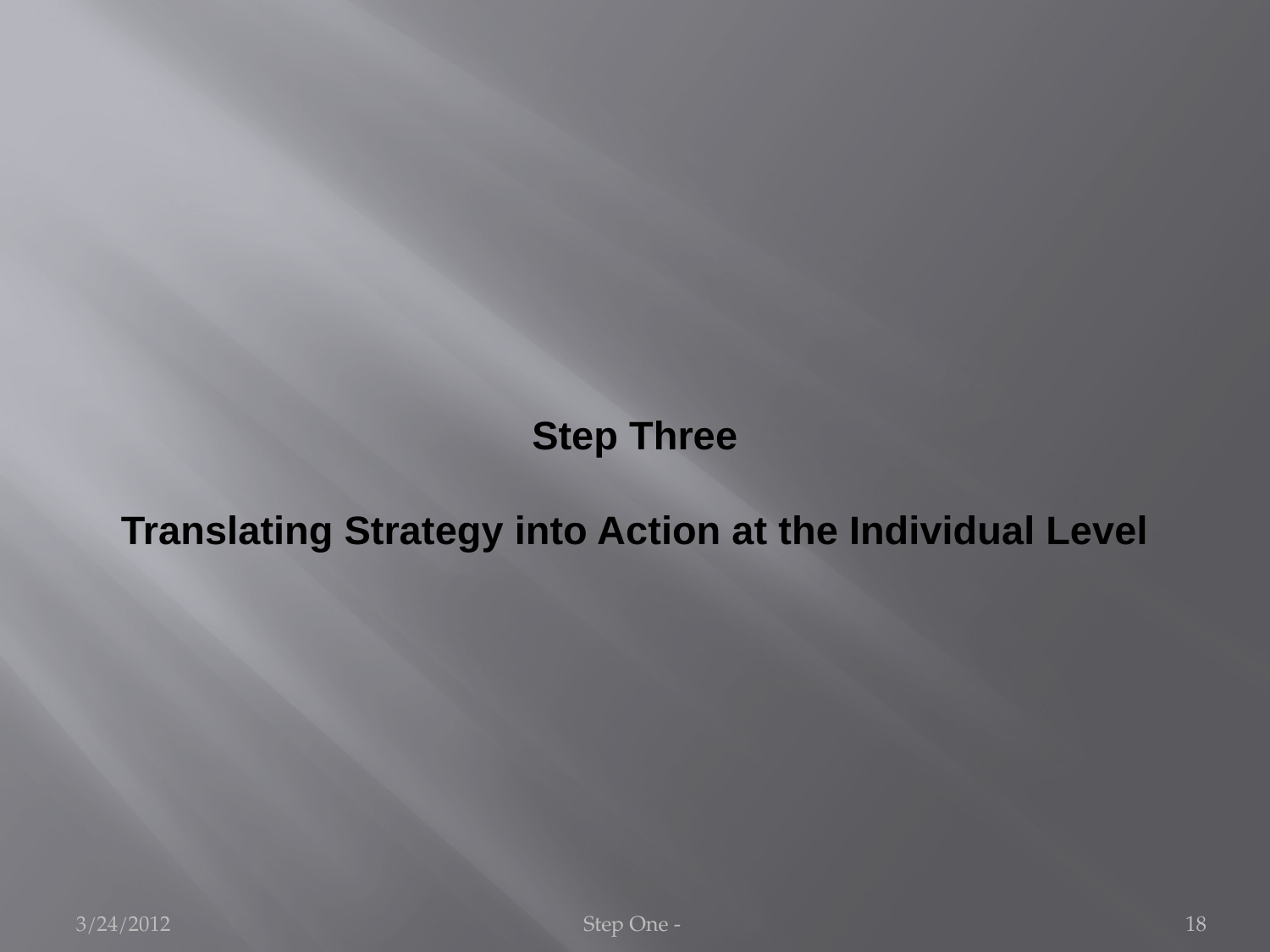

# Step Three Translating Strategy into Action at the Individual Level
3/24/2012
Step One -
18